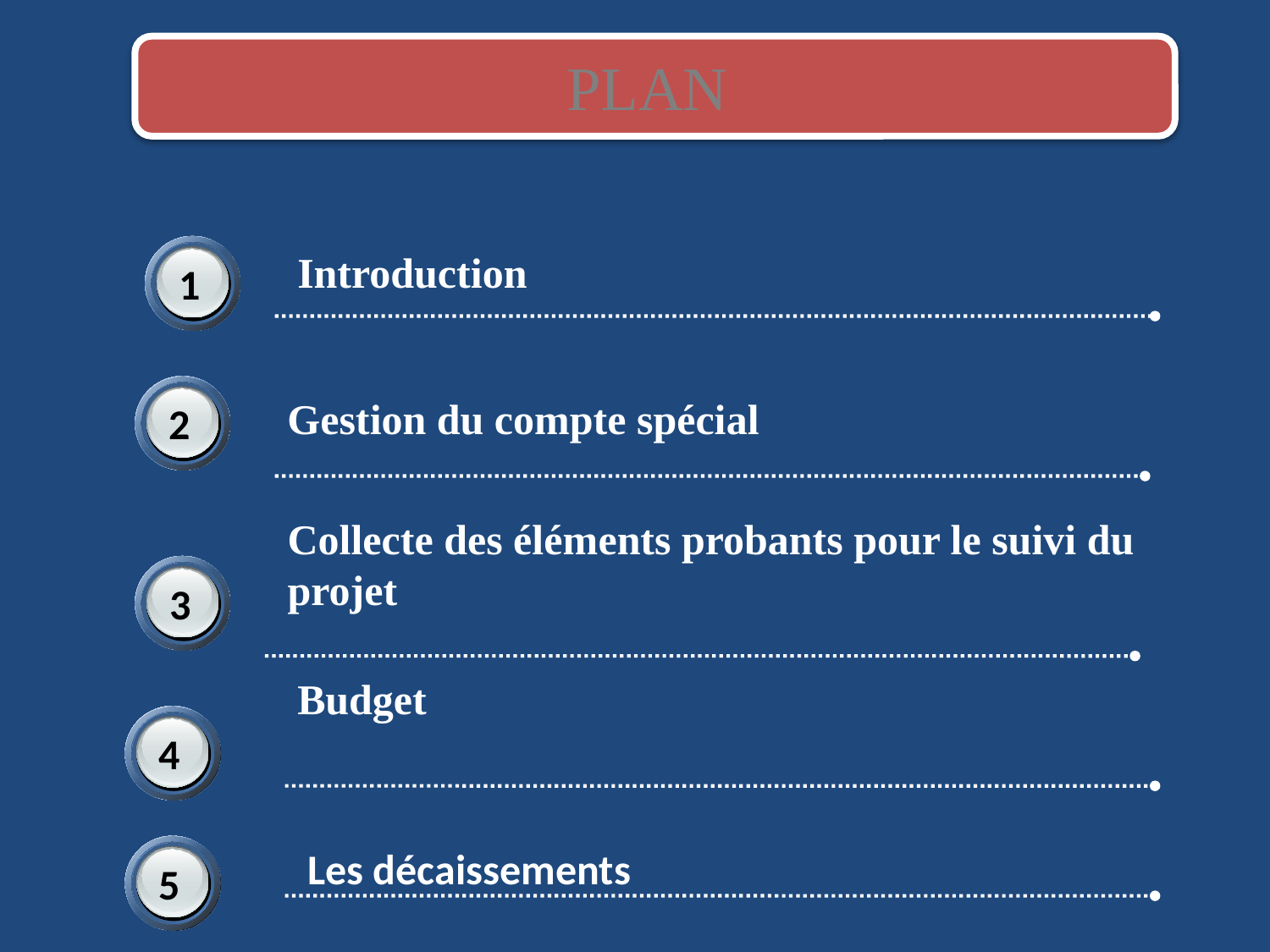

PLAN

1
Introduction

2
Gestion du compte spécial

Collecte des éléments probants pour le suivi du projet

3

Budget

4

Les décaissements

5